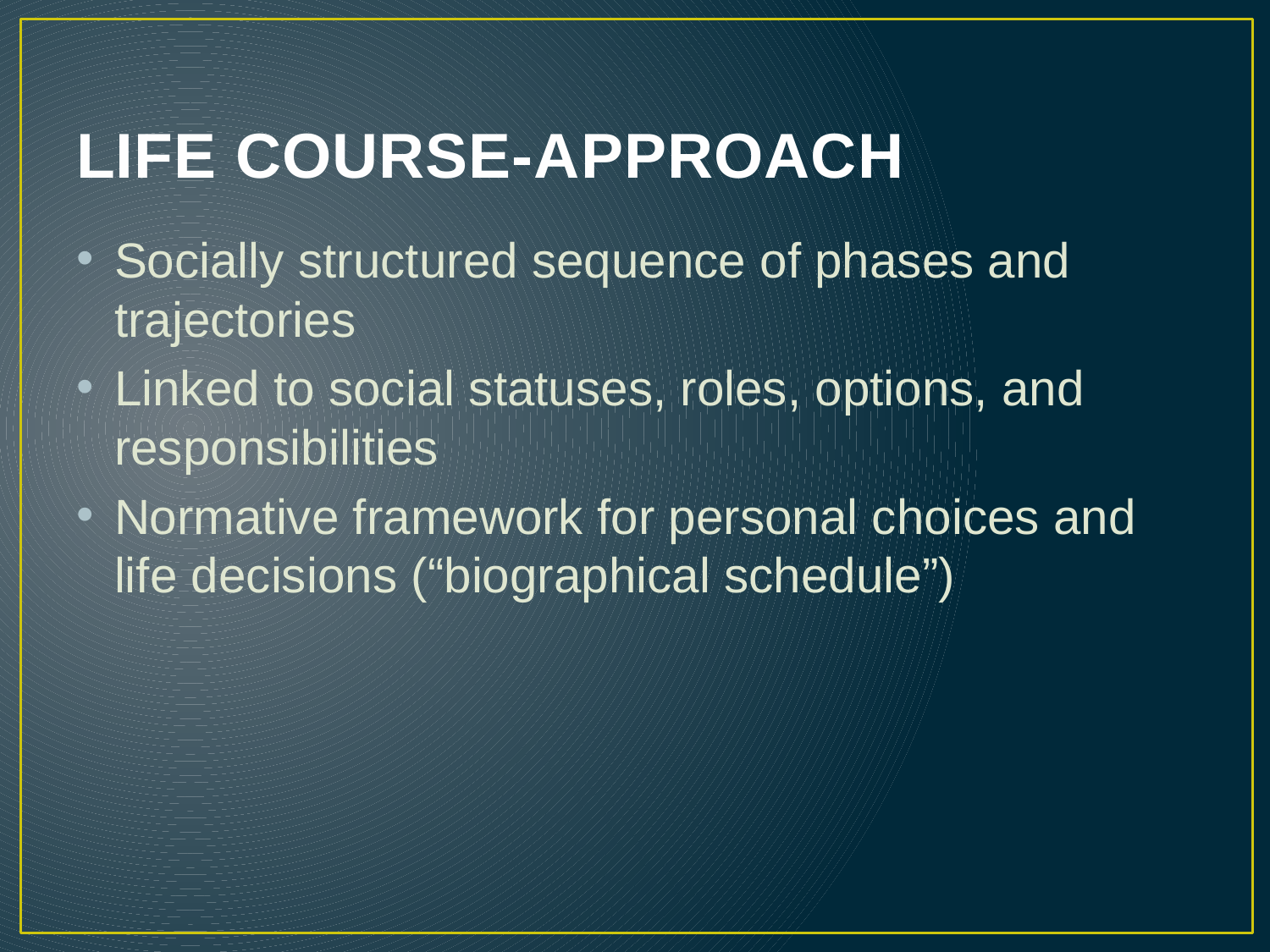

# LIFE COURSE-APPROACH
Socially structured sequence of phases and trajectories
Linked to social statuses, roles, options, and responsibilities
Normative framework for personal choices and life decisions (“biographical schedule”)